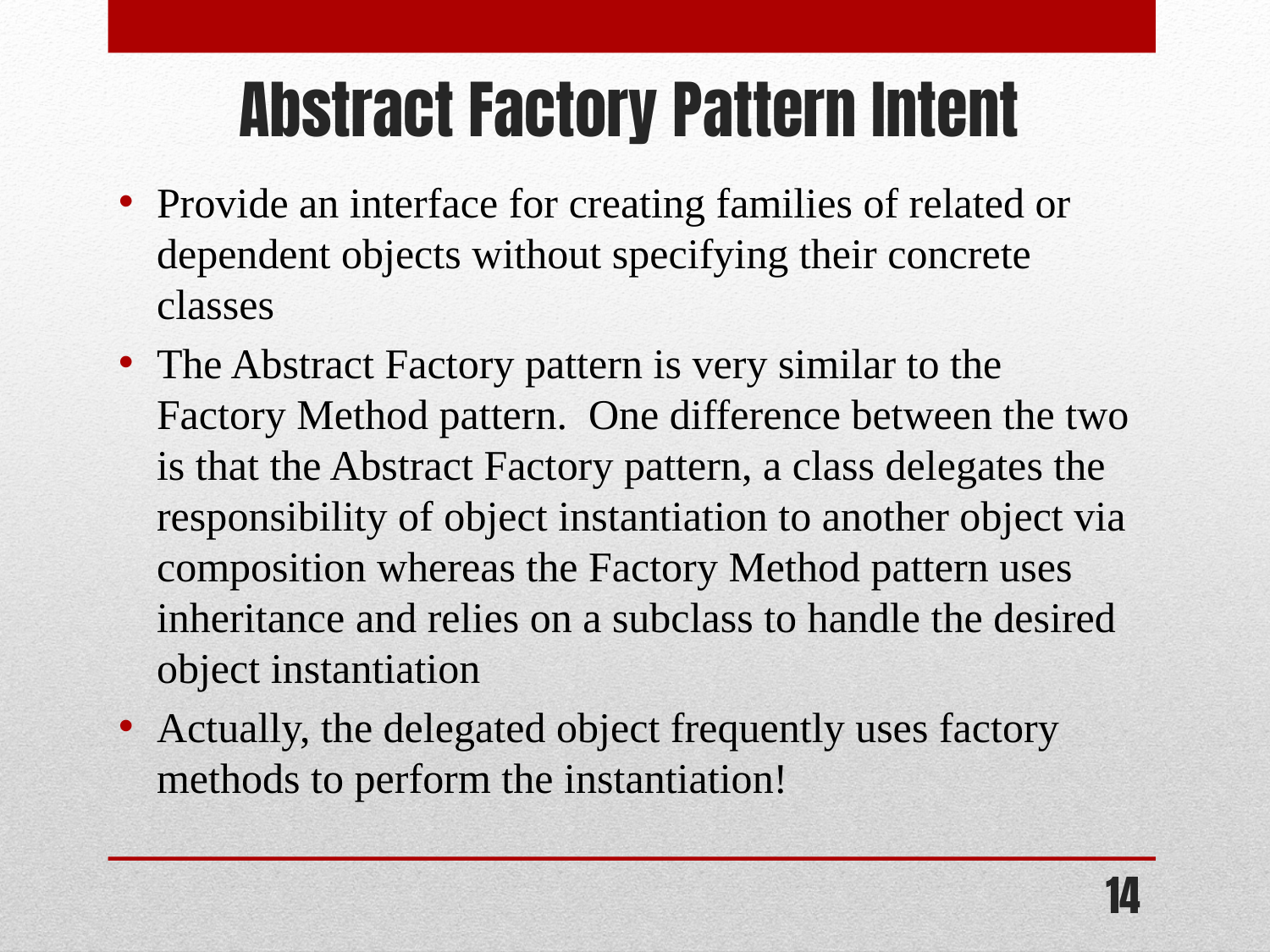

# Abstract Factory Pattern Intent
Provide an interface for creating families of related or dependent objects without specifying their concrete classes
The Abstract Factory pattern is very similar to the Factory Method pattern.  One difference between the two is that the Abstract Factory pattern, a class delegates the responsibility of object instantiation to another object via composition whereas the Factory Method pattern uses inheritance and relies on a subclass to handle the desired object instantiation
Actually, the delegated object frequently uses factory methods to perform the instantiation!

14